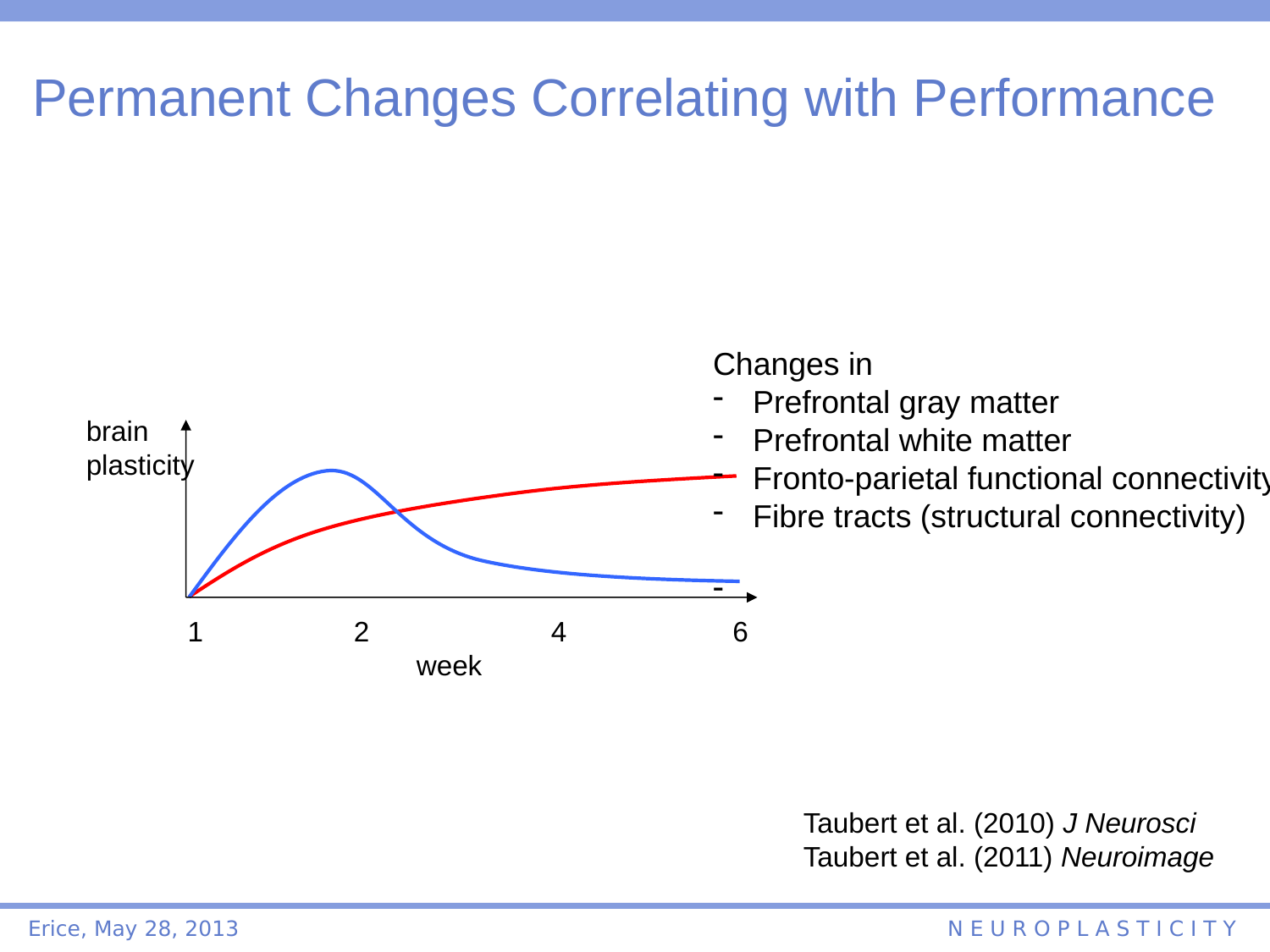

Permanent Changes Correlating with Performance
Changes in
Prefrontal gray matter
Prefrontal white matter
Fronto-parietal functional connectivity
Fibre tracts (structural connectivity)

brain
plasticity

1	     2	              4	                     6
	             week

Taubert et al. (2010) J Neurosci
Taubert et al. (2011) Neuroimage